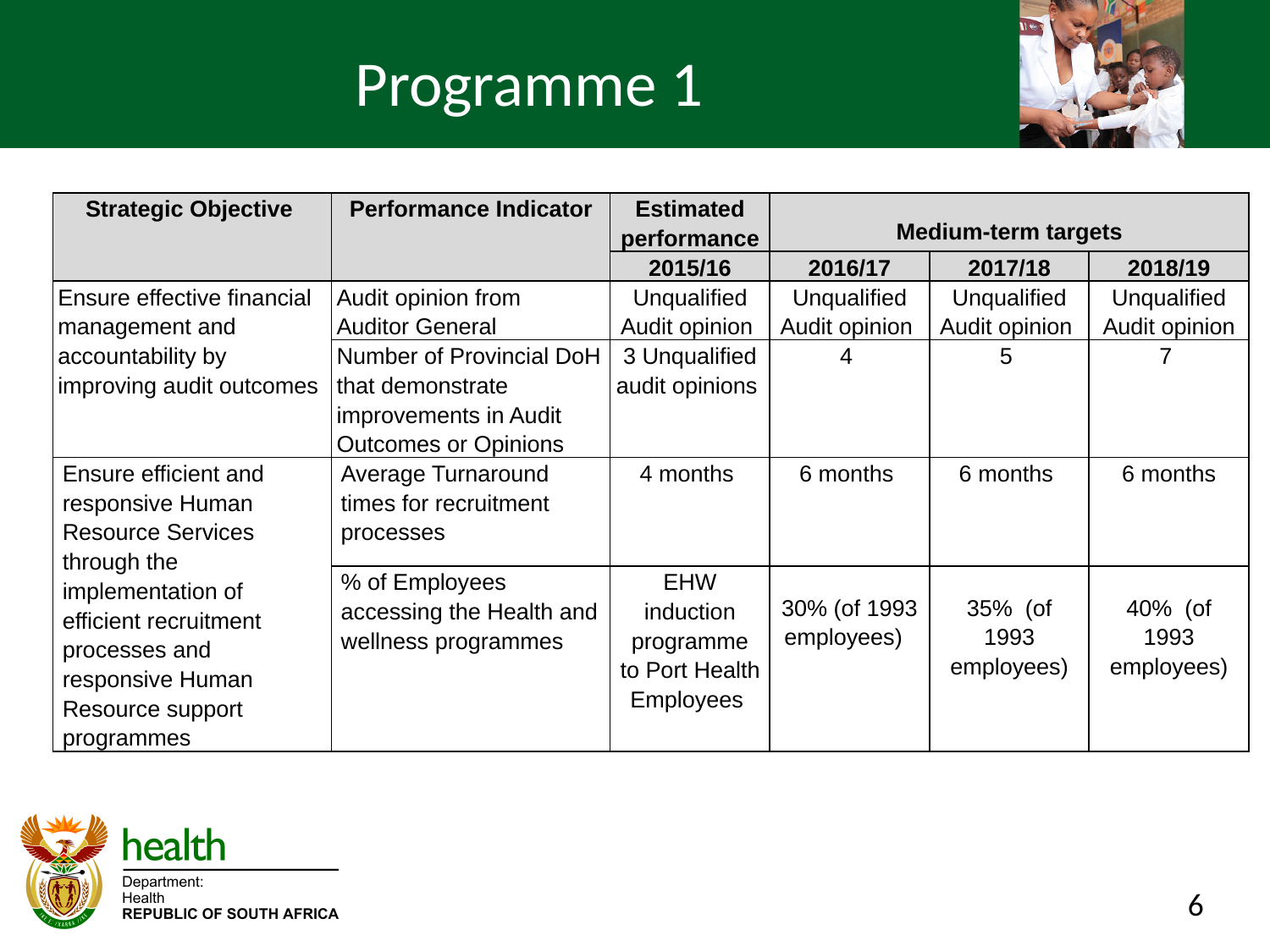

# Programme 1
| Strategic Objective | Performance Indicator | Estimated performance | Medium-term targets |  |  |
| --- | --- | --- | --- | --- | --- |
|  |  | 2015/16 | 2016/17 | 2017/18 | 2018/19 |
| Ensure effective financial management and accountability by improving audit outcomes | Audit opinion from Auditor General | Unqualified Audit opinion | Unqualified Audit opinion | Unqualified Audit opinion | Unqualified Audit opinion |
|  | Number of Provincial DoH that demonstrate improvements in Audit Outcomes or Opinions | 3 Unqualified audit opinions | 4 | 5 | 7 |
| Ensure efficient and responsive Human Resource Services through the implementation of efficient recruitment processes and responsive Human Resource support programmes | Average Turnaround times for recruitment processes | 4 months | 6 months | 6 months | 6 months |
|  | % of Employees accessing the Health and wellness programmes | EHW induction programme to Port Health Employees | 30% (of 1993 employees) | 35% (of 1993 employees) | 40% (of 1993 employees) |
6